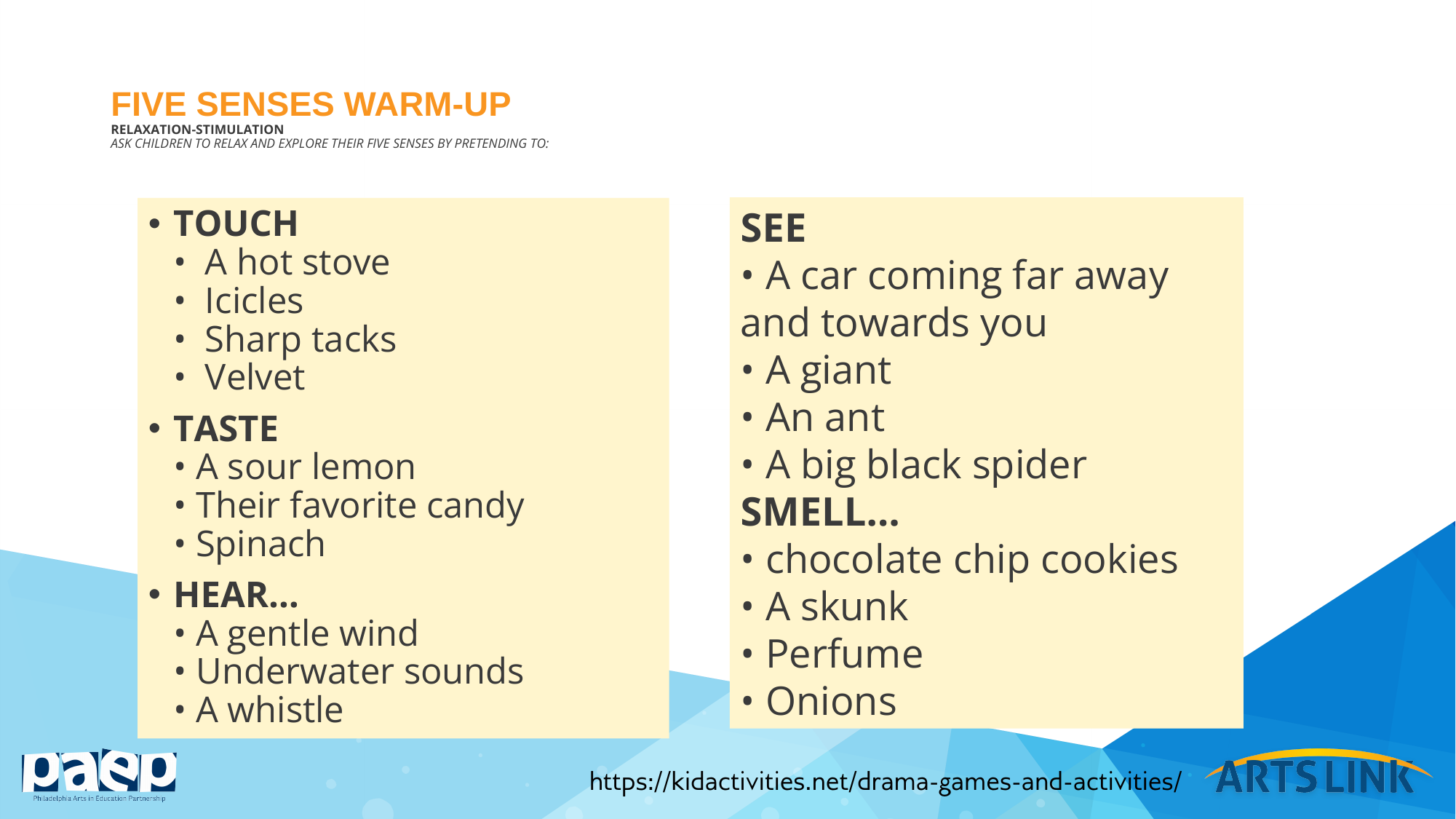

# Five senses warm-up RELAXATION-STIMULATION Ask children to relax and explore their five senses by PRETENDING to:
SEE
• A car coming far away and towards you
• A giant
• An ant
• A big black spider
SMELL…
• chocolate chip cookies
• A skunk
• Perfume
• Onions
TOUCH
•  A hot stove
•  Icicles
•  Sharp tacks
•  Velvet
TASTE
• A sour lemon
• Their favorite candy
• Spinach
HEAR…
• A gentle wind
• Underwater sounds
• A whistle
https://kidactivities.net/drama-games-and-activities/